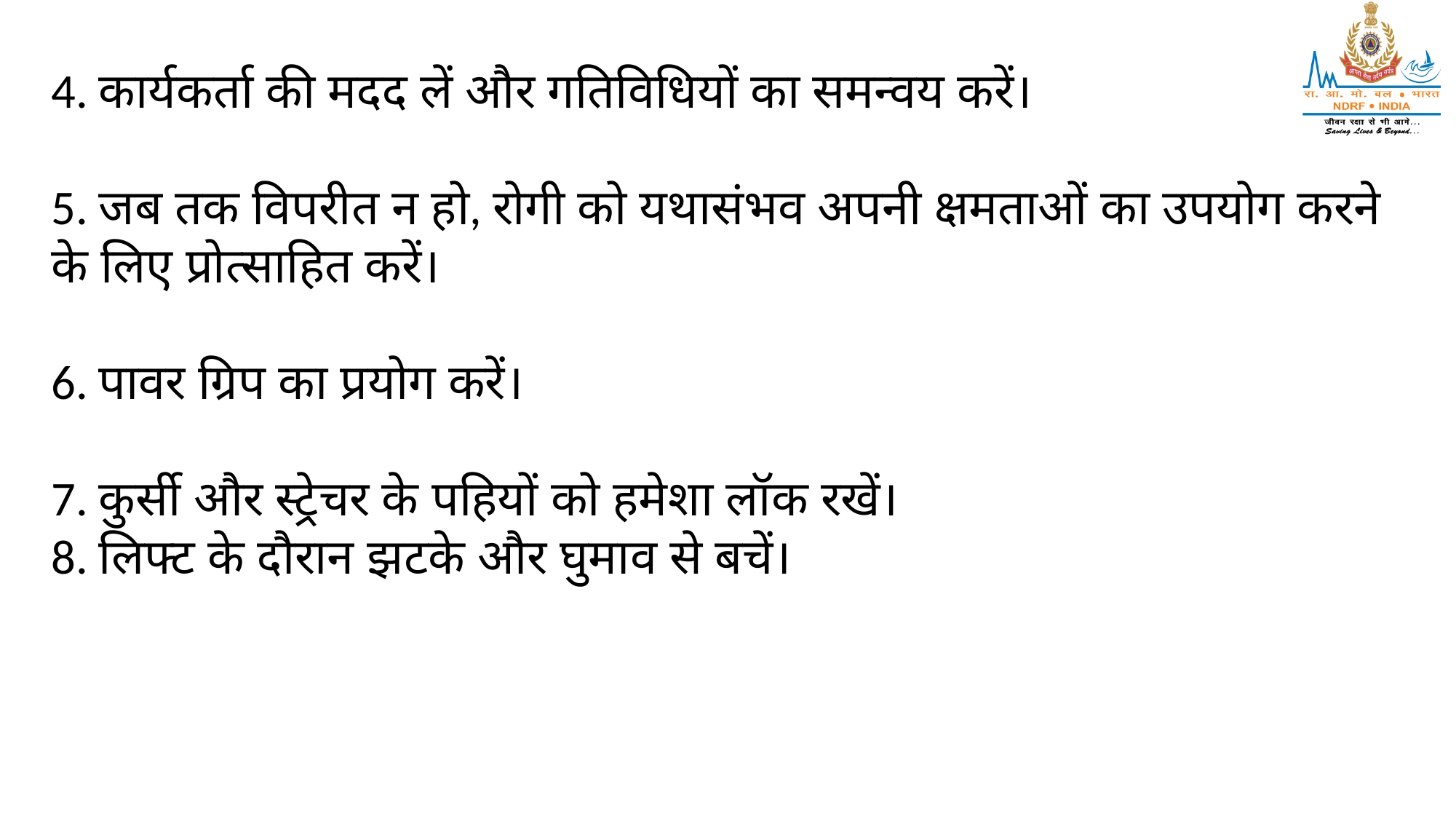

4. कार्यकर्ता की मदद लें और गतिविधियों का समन्वय करें।

5. जब तक विपरीत न हो, रोगी को यथासंभव अपनी क्षमताओं का उपयोग करने के लिए प्रोत्साहित करें।

6. पावर ग्रिप का प्रयोग करें।

7. कुर्सी और स्ट्रेचर के पहियों को हमेशा लॉक रखें।
8. लिफ्ट के दौरान झटके और घुमाव से बचें।